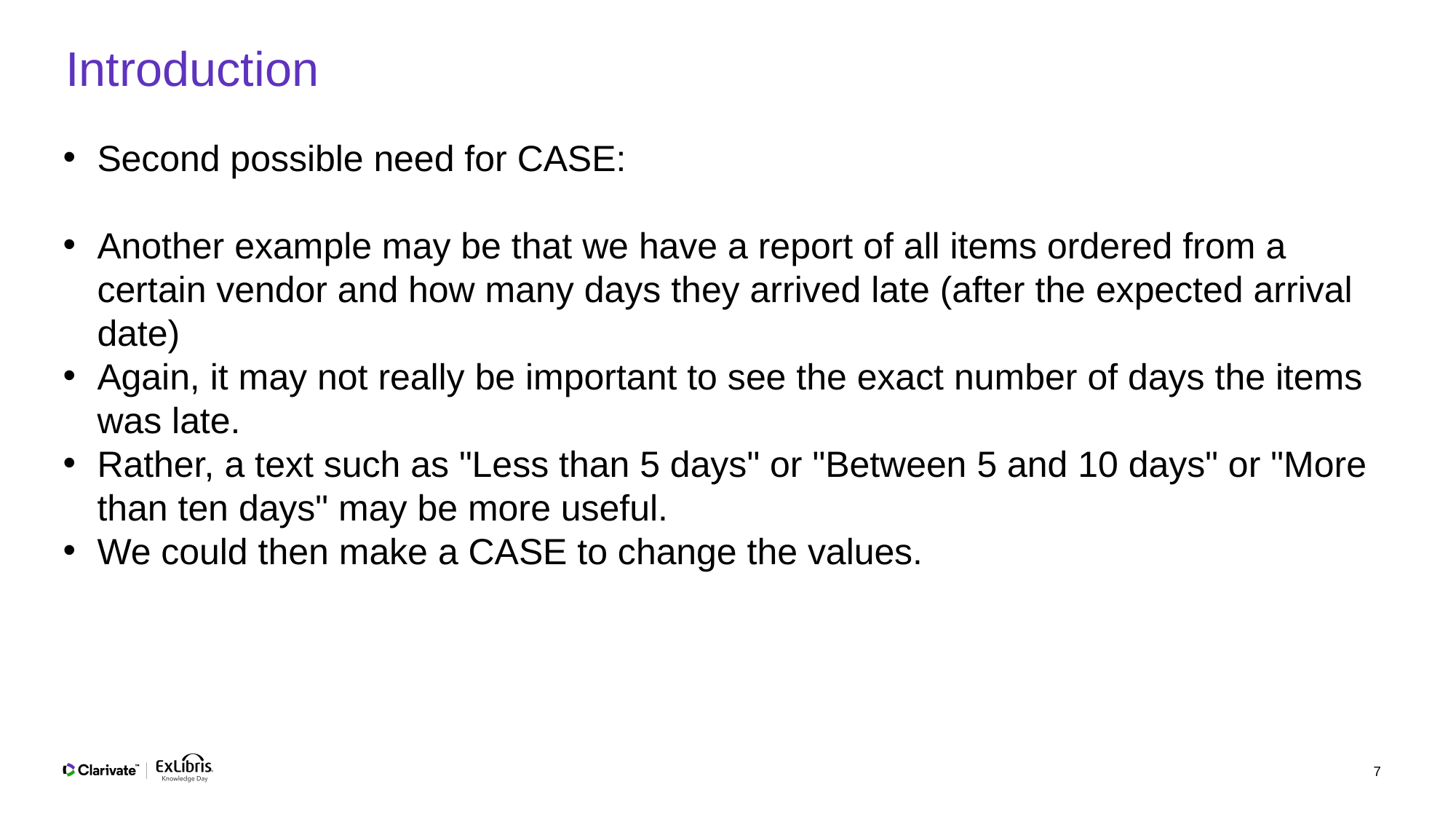

# Introduction
Second possible need for CASE:

Another example may be that we have a report of all items ordered from a certain vendor and how many days they arrived late (after the expected arrival date)
Again, it may not really be important to see the exact number of days the items was late.
Rather, a text such as "Less than 5 days" or "Between 5 and 10 days" or "More than ten days" may be more useful.
We could then make a CASE to change the values.

7